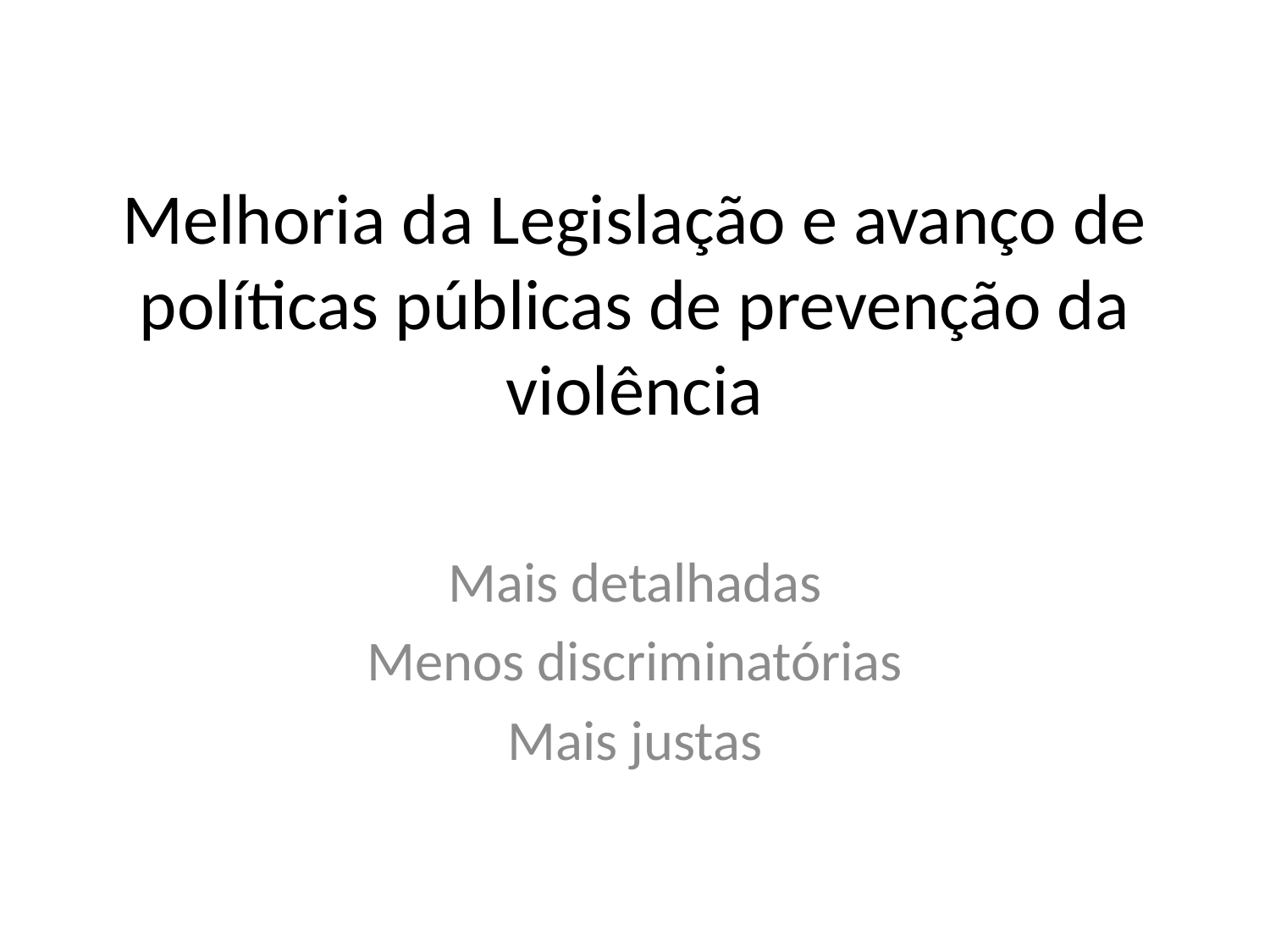

# Melhoria da Legislação e avanço de políticas públicas de prevenção da violência
Mais detalhadas
Menos discriminatórias
Mais justas